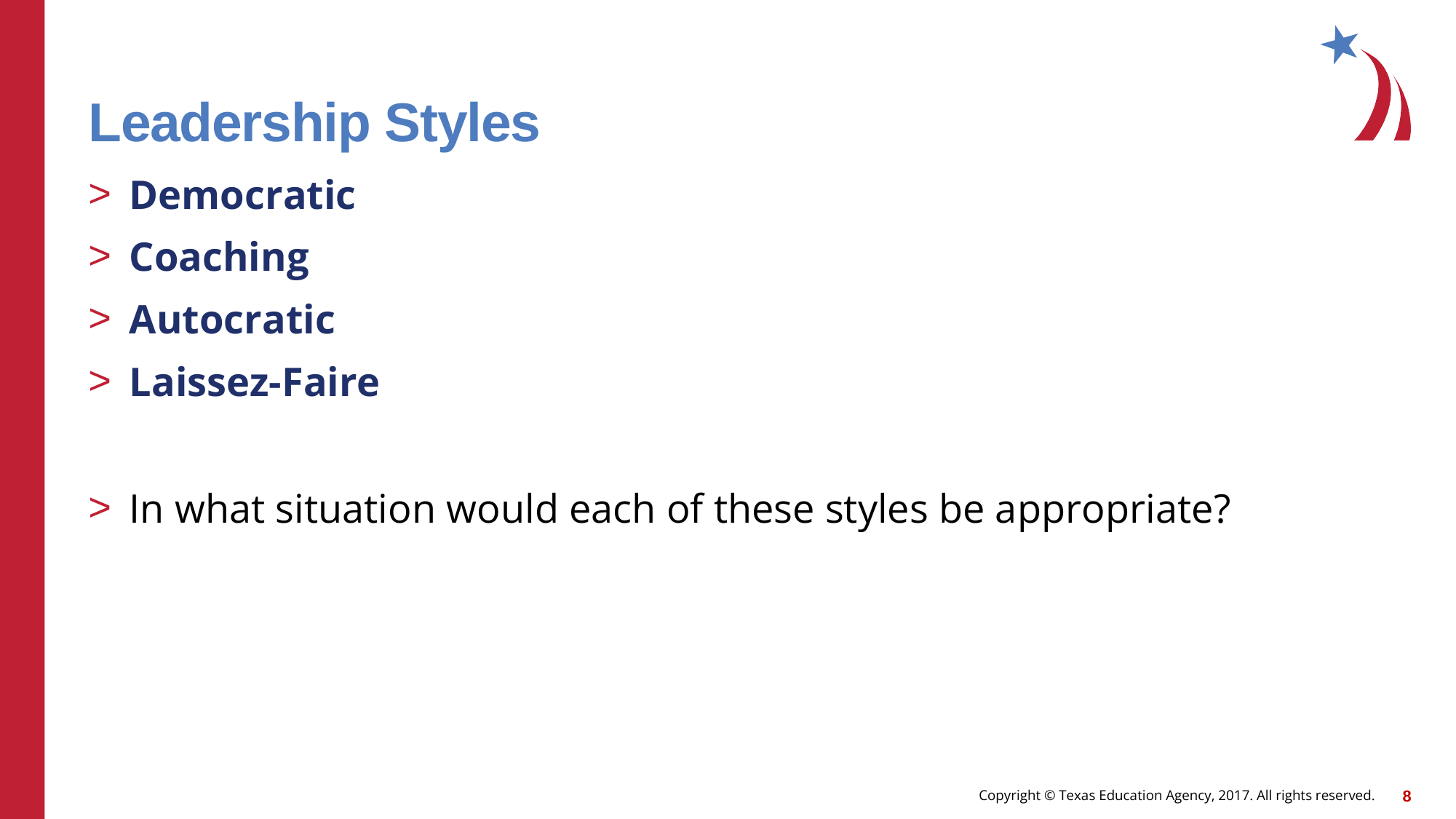

# Leadership Styles
Democratic
Coaching
Autocratic
Laissez-Faire

In what situation would each of these styles be appropriate?